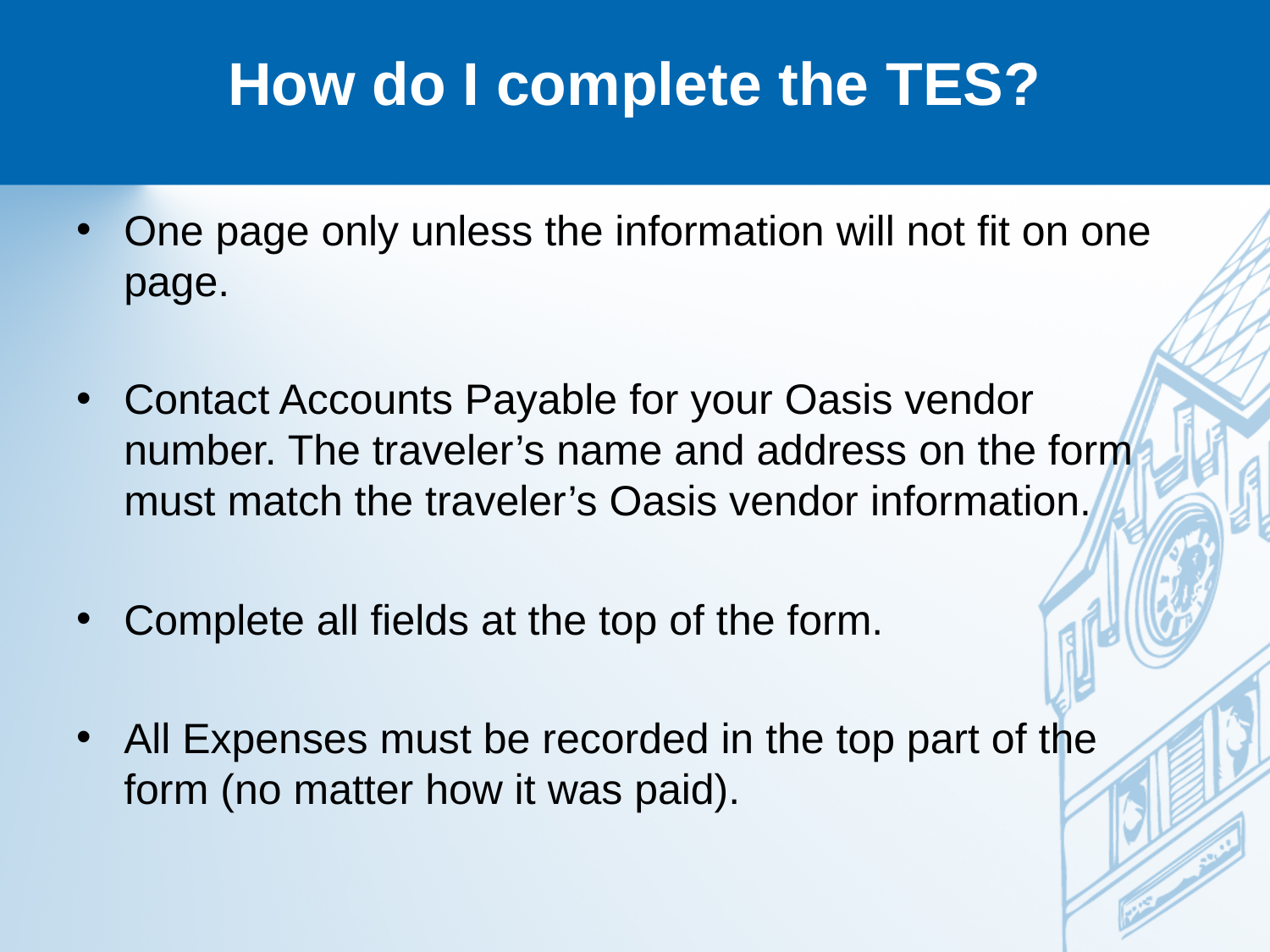

# How do I complete the TES?
One page only unless the information will not fit on one page.

Contact Accounts Payable for your Oasis vendor number. The traveler’s name and address on the form must match the traveler’s Oasis vendor information.

Complete all fields at the top of the form.

All Expenses must be recorded in the top part of the form (no matter how it was paid).